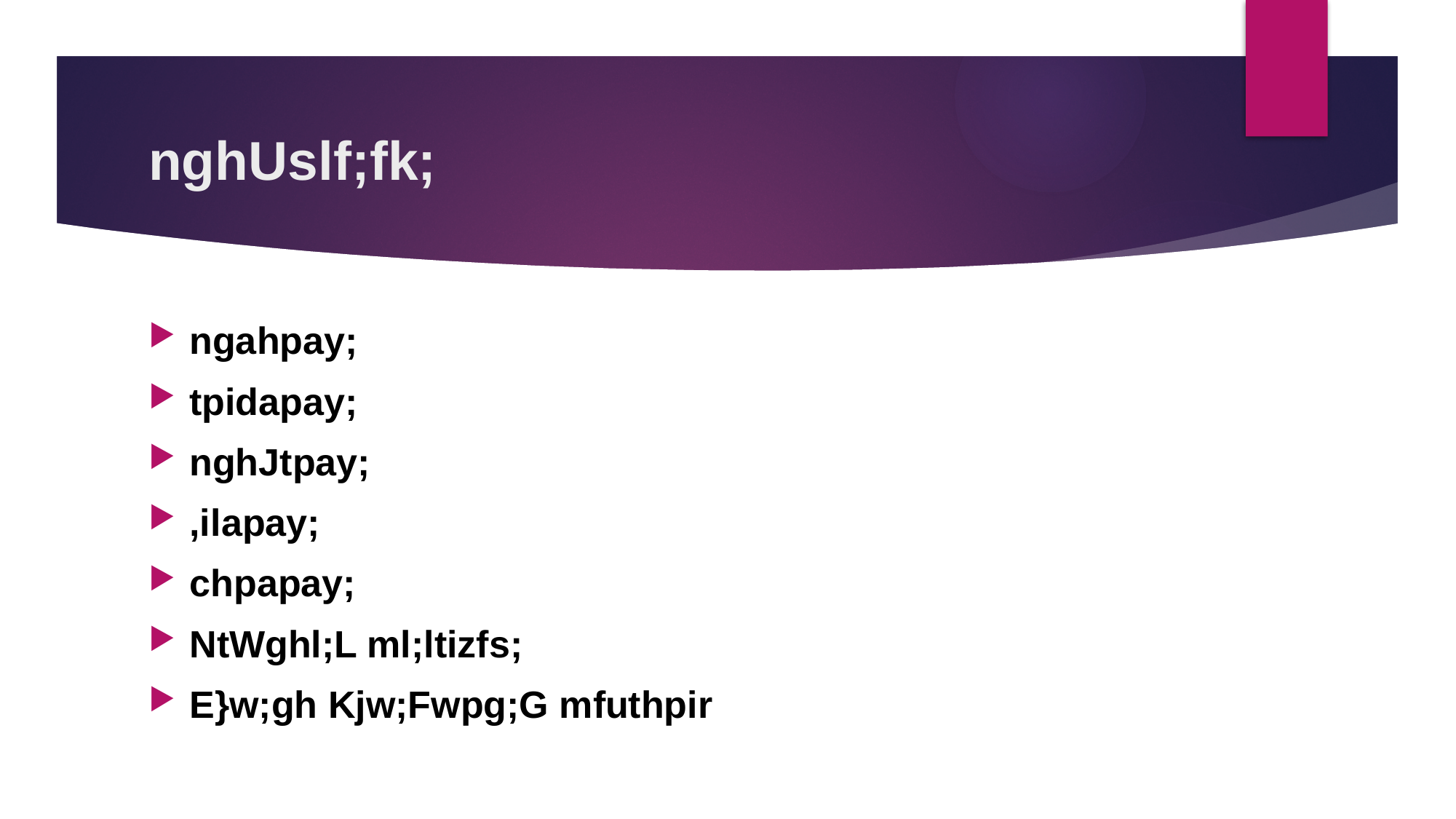

# nghUslf;fk;
ngahpay;
tpidapay;
nghJtpay;
,ilapay;
chpapay;
NtWghl;L ml;ltizfs;
E}w;gh Kjw;Fwpg;G mfuthpir